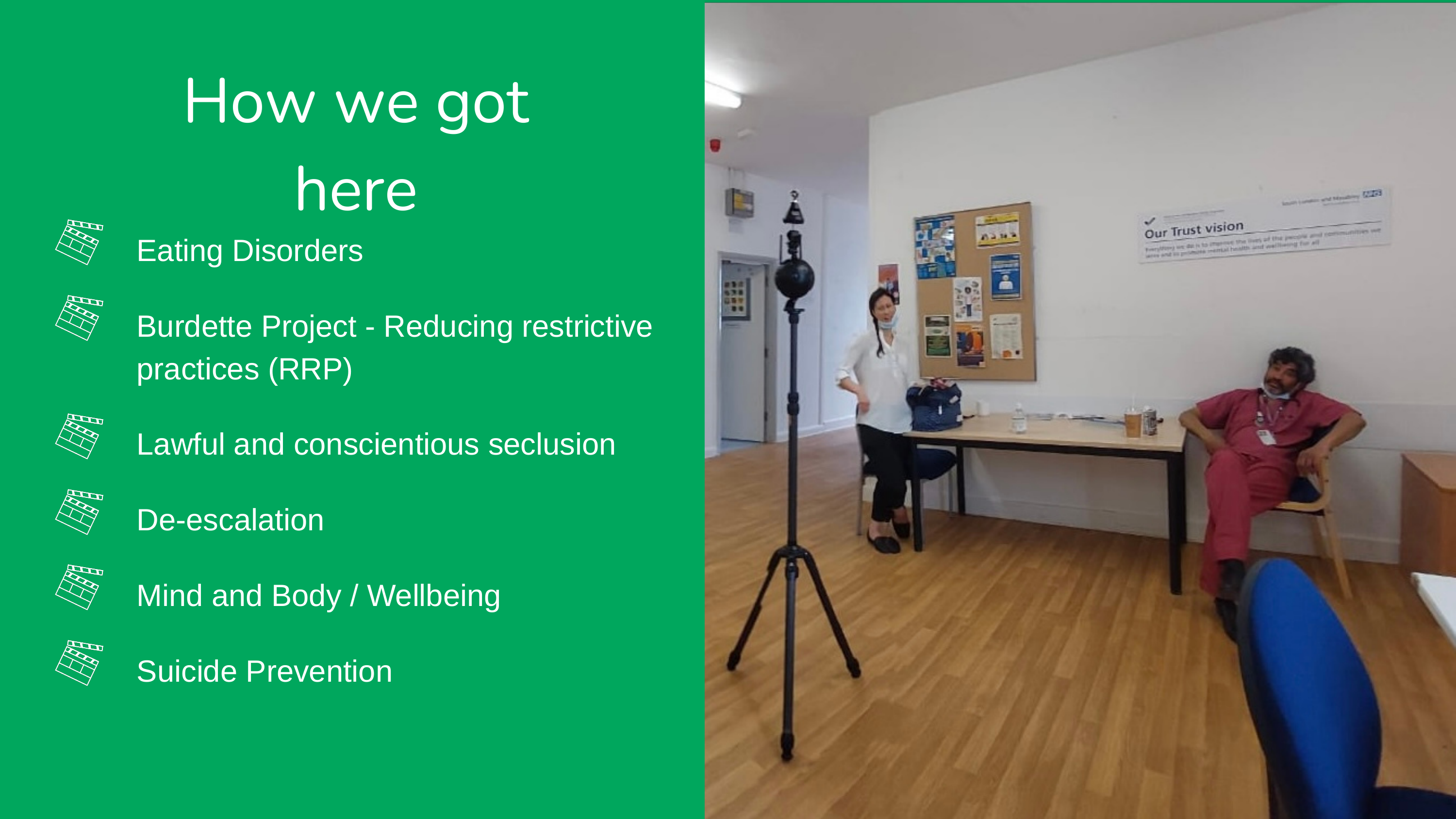

How we got here

Eating Disorders

Burdette Project - Reducing restrictive practices (RRP)

Lawful and conscientious seclusion

De-escalation

Mind and Body / Wellbeing

Suicide Prevention